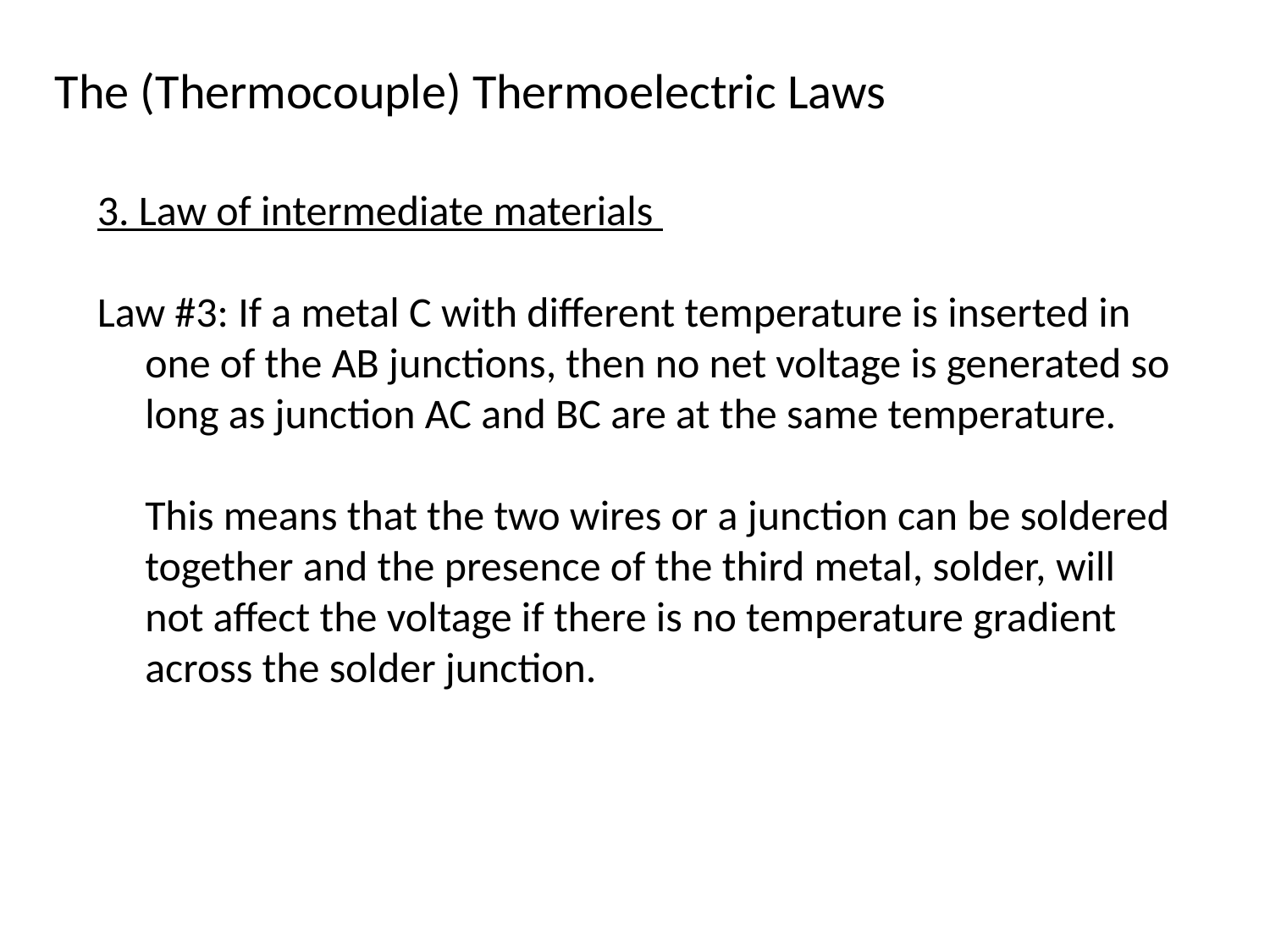

The (Thermocouple) Thermoelectric Laws
3. Law of intermediate materials

Law #3: If a metal C with different temperature is inserted in one of the AB junctions, then no net voltage is generated so long as junction AC and BC are at the same temperature.

	This means that the two wires or a junction can be soldered together and the presence of the third metal, solder, will not affect the voltage if there is no temperature gradient across the solder junction.